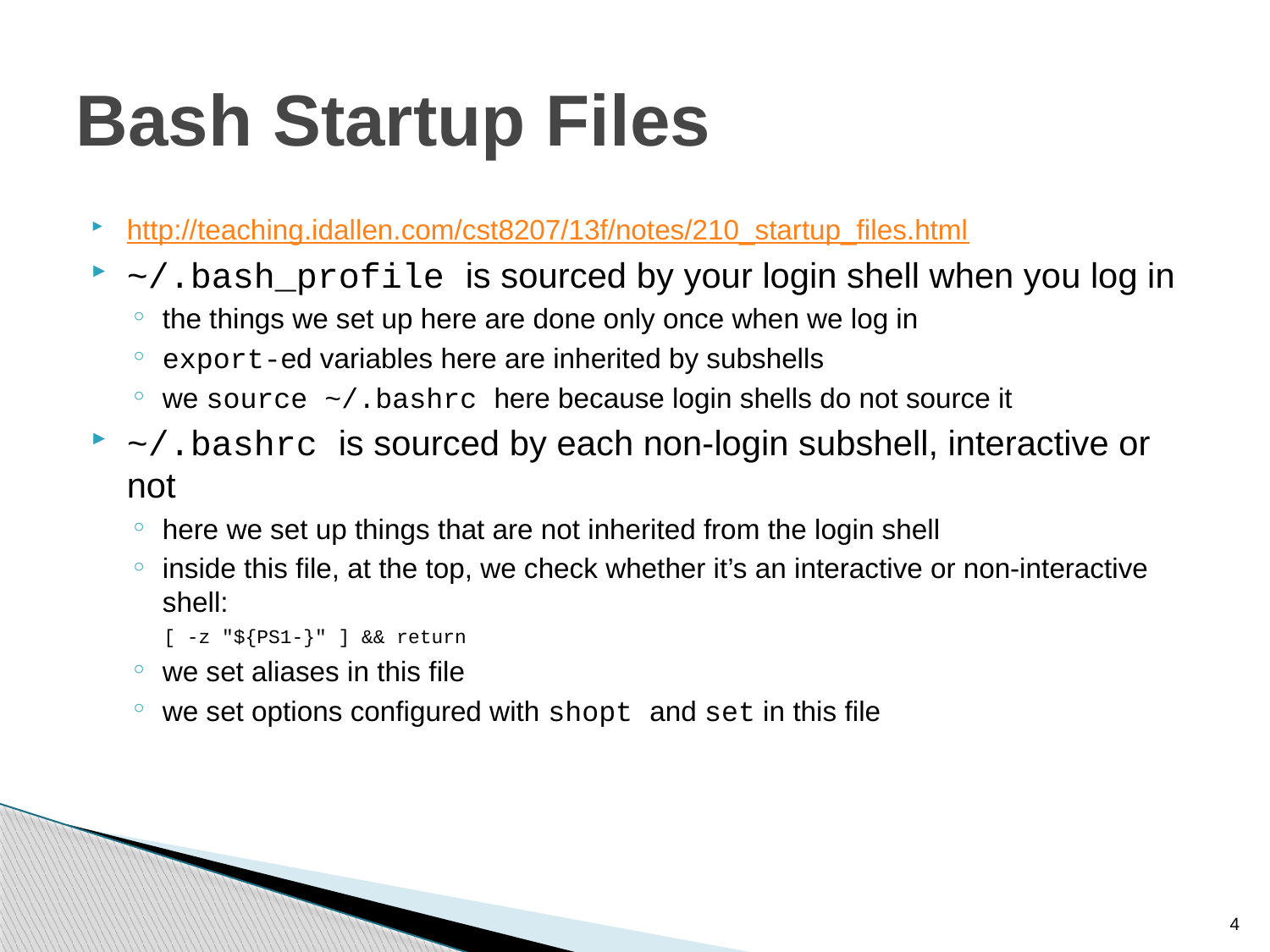

# Bash Startup Files
http://teaching.idallen.com/cst8207/13f/notes/210_startup_files.html
~/.bash_profile is sourced by your login shell when you log in
the things we set up here are done only once when we log in
export-ed variables here are inherited by subshells
we source ~/.bashrc here because login shells do not source it
~/.bashrc is sourced by each non-login subshell, interactive or not
here we set up things that are not inherited from the login shell
inside this file, at the top, we check whether it’s an interactive or non-interactive shell:
[ -z "${PS1-}" ] && return
we set aliases in this file
we set options configured with shopt and set in this file

4